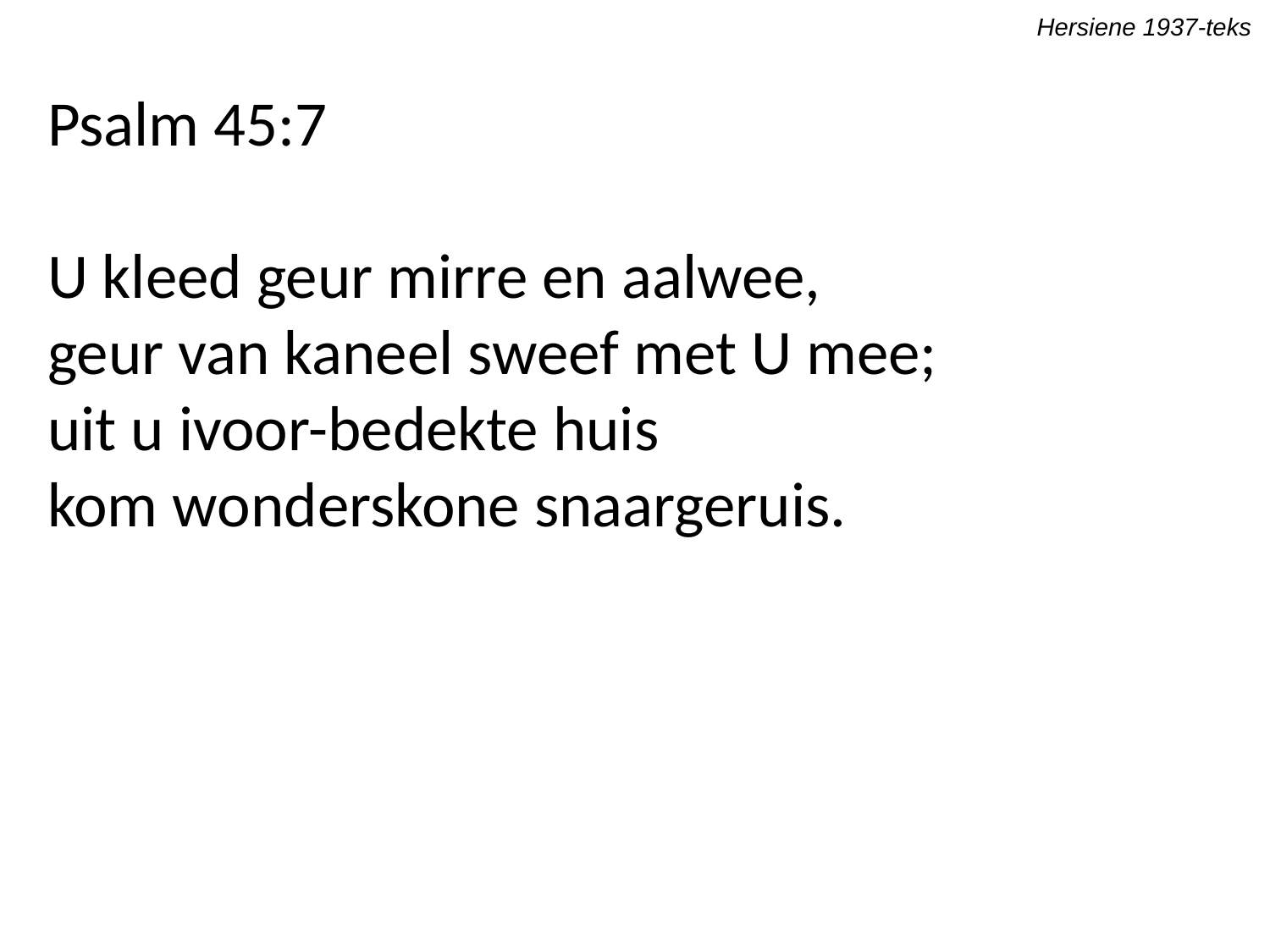

Hersiene 1937-teks
Psalm 45:7

U kleed geur mirre en aalwee,
geur van kaneel sweef met U mee;
uit u ivoor-bedekte huis
kom wonderskone snaargeruis.